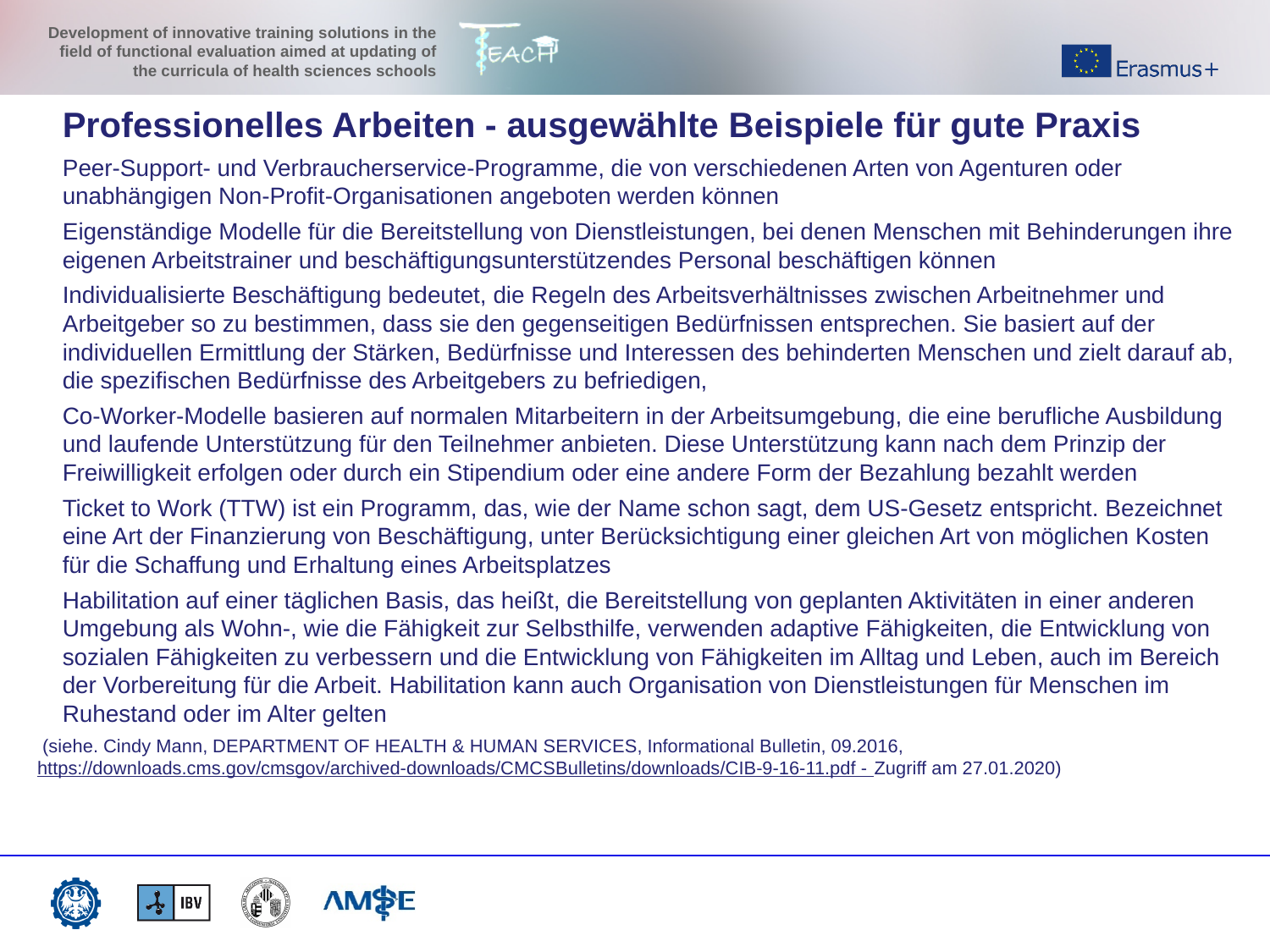

Professionelles Arbeiten - ausgewählte Beispiele für gute Praxis
Peer-Support- und Verbraucherservice-Programme, die von verschiedenen Arten von Agenturen oder unabhängigen Non-Profit-Organisationen angeboten werden können
Eigenständige Modelle für die Bereitstellung von Dienstleistungen, bei denen Menschen mit Behinderungen ihre eigenen Arbeitstrainer und beschäftigungsunterstützendes Personal beschäftigen können
Individualisierte Beschäftigung bedeutet, die Regeln des Arbeitsverhältnisses zwischen Arbeitnehmer und Arbeitgeber so zu bestimmen, dass sie den gegenseitigen Bedürfnissen entsprechen. Sie basiert auf der individuellen Ermittlung der Stärken, Bedürfnisse und Interessen des behinderten Menschen und zielt darauf ab, die spezifischen Bedürfnisse des Arbeitgebers zu befriedigen,
Co-Worker-Modelle basieren auf normalen Mitarbeitern in der Arbeitsumgebung, die eine berufliche Ausbildung und laufende Unterstützung für den Teilnehmer anbieten. Diese Unterstützung kann nach dem Prinzip der Freiwilligkeit erfolgen oder durch ein Stipendium oder eine andere Form der Bezahlung bezahlt werden
Ticket to Work (TTW) ist ein Programm, das, wie der Name schon sagt, dem US-Gesetz entspricht. Bezeichnet eine Art der Finanzierung von Beschäftigung, unter Berücksichtigung einer gleichen Art von möglichen Kosten für die Schaffung und Erhaltung eines Arbeitsplatzes
Habilitation auf einer täglichen Basis, das heißt, die Bereitstellung von geplanten Aktivitäten in einer anderen Umgebung als Wohn-, wie die Fähigkeit zur Selbsthilfe, verwenden adaptive Fähigkeiten, die Entwicklung von sozialen Fähigkeiten zu verbessern und die Entwicklung von Fähigkeiten im Alltag und Leben, auch im Bereich der Vorbereitung für die Arbeit. Habilitation kann auch Organisation von Dienstleistungen für Menschen im Ruhestand oder im Alter gelten
 (siehe. Cindy Mann, DEPARTMENT OF HEALTH & HUMAN SERVICES, Informational Bulletin, 09.2016, https://downloads.cms.gov/cmsgov/archived-downloads/CMCSBulletins/downloads/CIB-9-16-11.pdf - Zugriff am 27.01.2020)